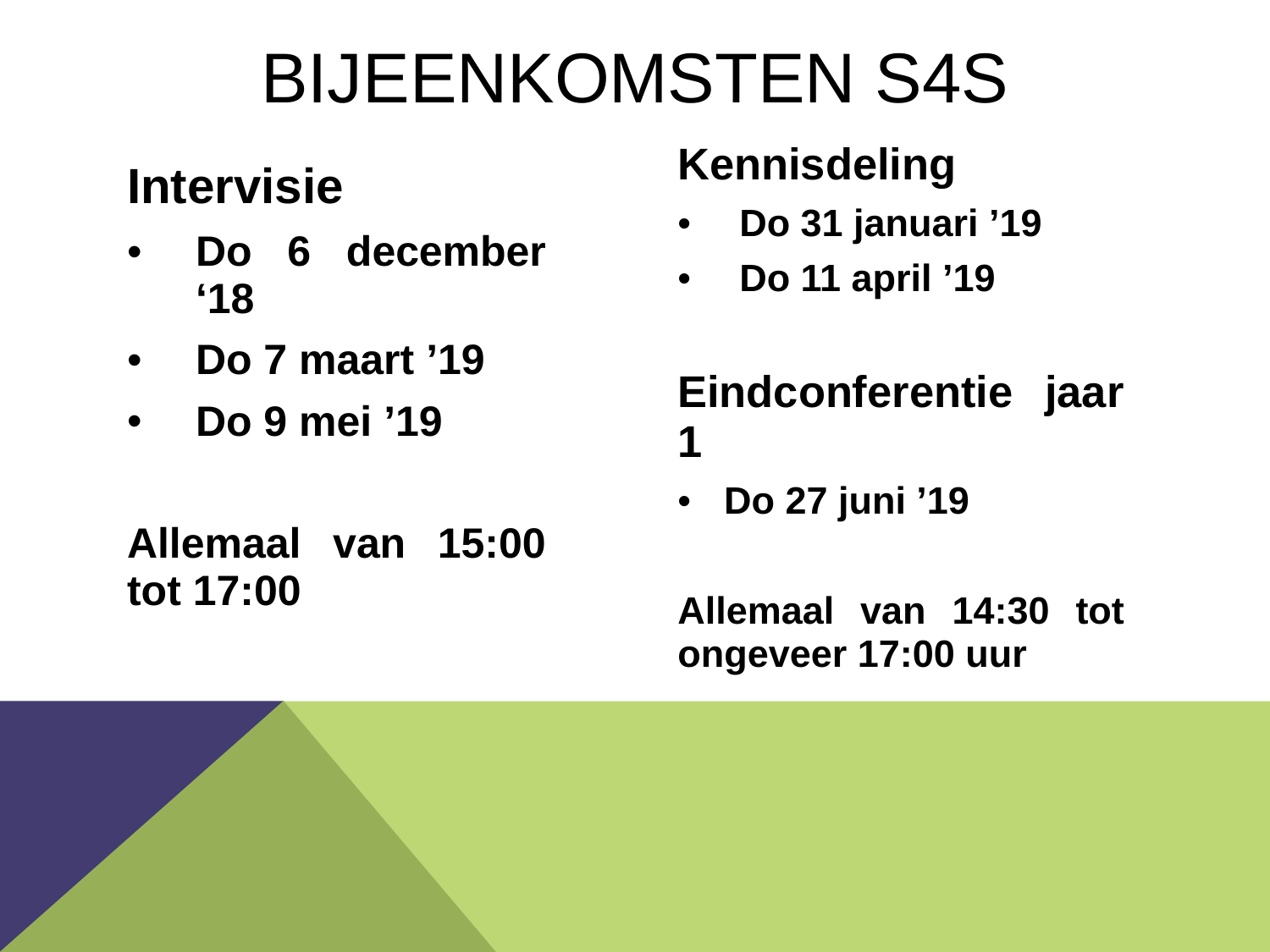

# Bijeenkomsten s4s
Kennisdeling
Do 31 januari ’19
Do 11 april ’19

Eindconferentie jaar 1
Do 27 juni ’19

Allemaal van 14:30 tot ongeveer 17:00 uur
Intervisie
Do 6 december ‘18
Do 7 maart ’19
Do 9 mei ’19

Allemaal van 15:00 tot 17:00